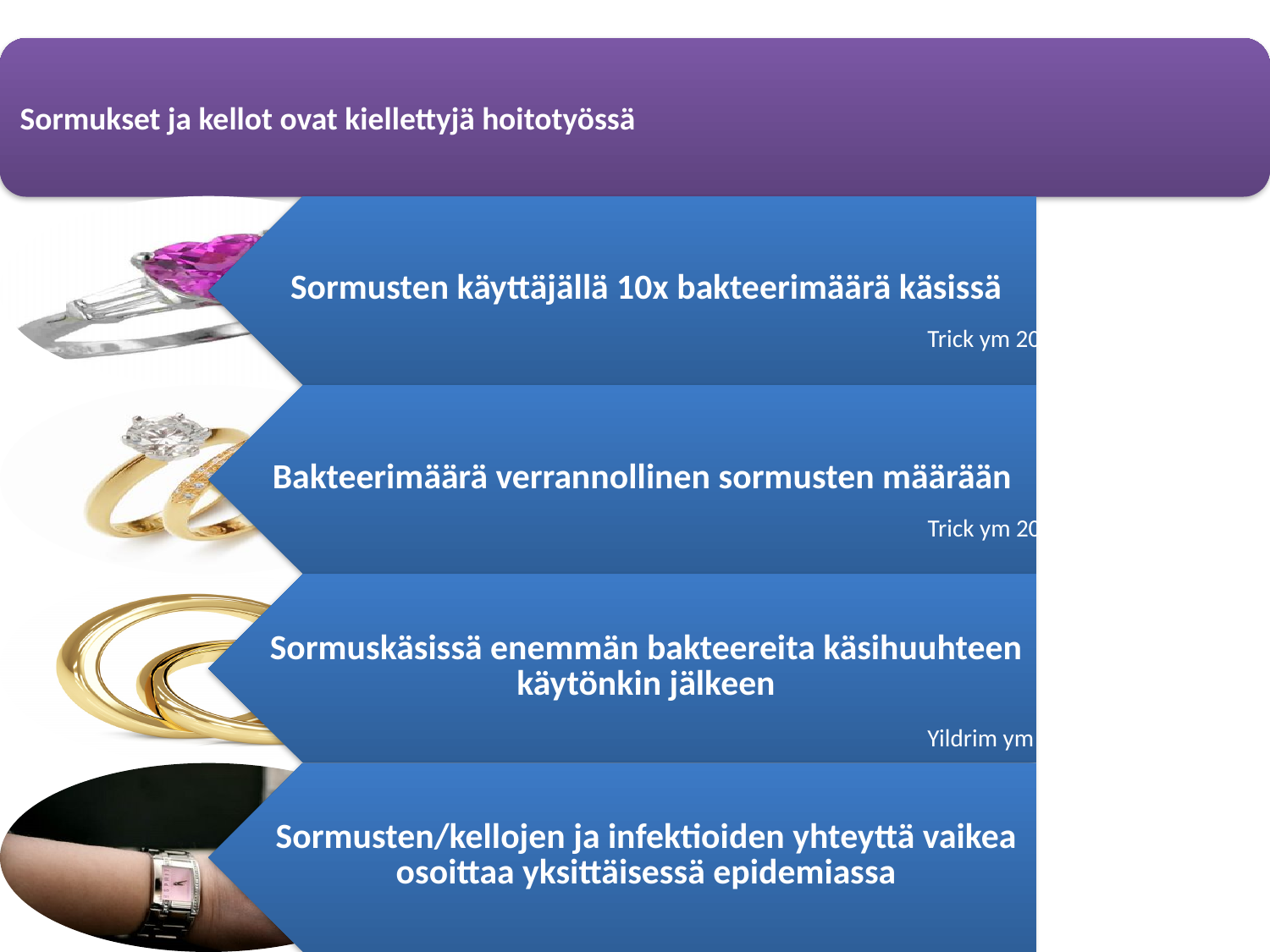

Sormukset ja kellot ovat kiellettyjä hoitotyössä
Sormusten käyttäjällä 10x bakteerimäärä käsissä
Bakteerimäärä verrannollinen sormusten määrään
Sormuskäsissä enemmän bakteereita käsihuuhteen käytönkin jälkeen
Sormusten/kellojen ja infektioiden yhteyttä vaikea osoittaa yksittäisessä epidemiassa
Trick ym 2003
Trick ym 2003
Yildrim ym  2008